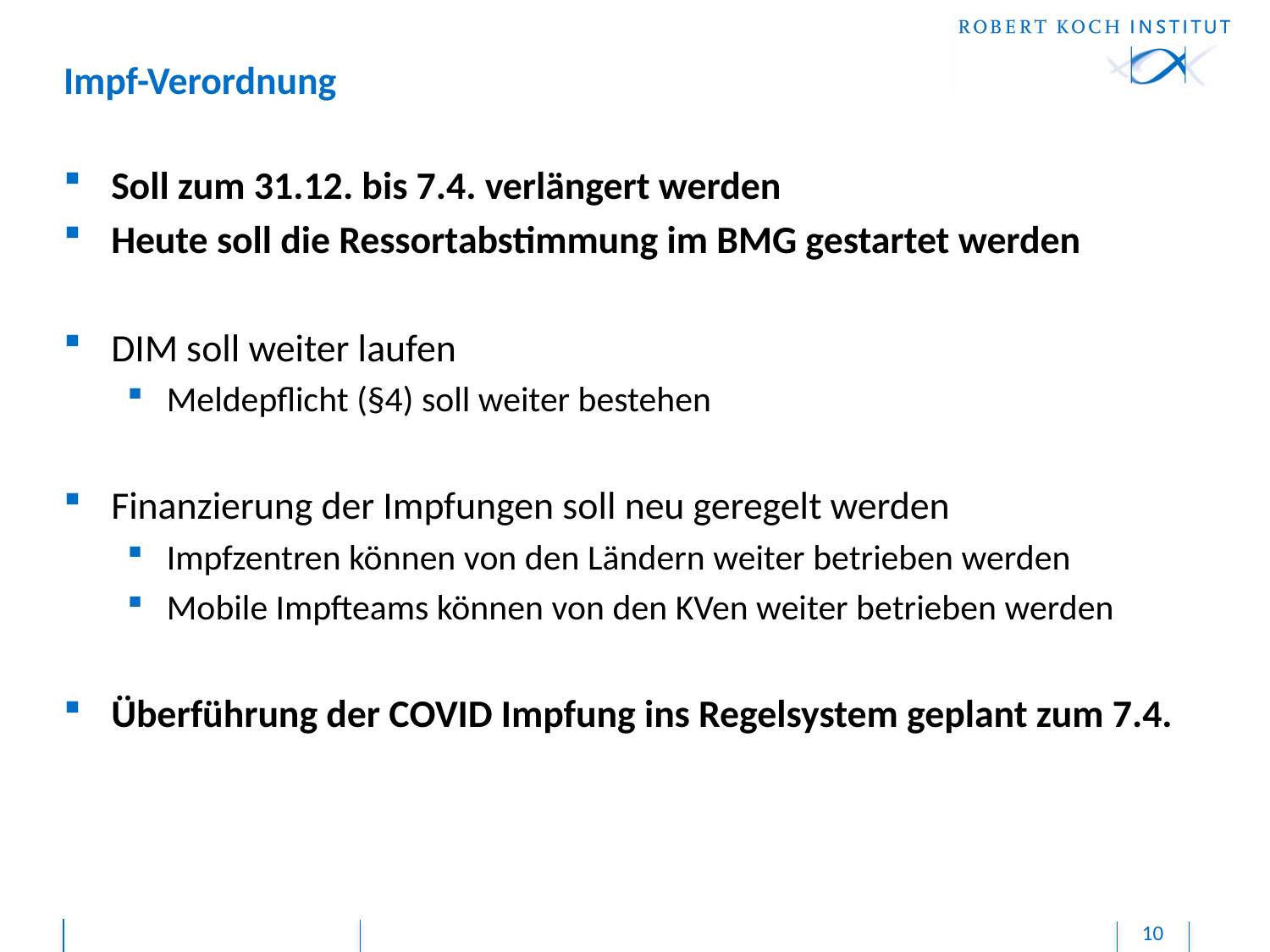

# Impf-Verordnung
Soll zum 31.12. bis 7.4. verlängert werden
Heute soll die Ressortabstimmung im BMG gestartet werden

DIM soll weiter laufen
Meldepflicht (§4) soll weiter bestehen

Finanzierung der Impfungen soll neu geregelt werden
Impfzentren können von den Ländern weiter betrieben werden
Mobile Impfteams können von den KVen weiter betrieben werden

Überführung der COVID Impfung ins Regelsystem geplant zum 7.4.

10